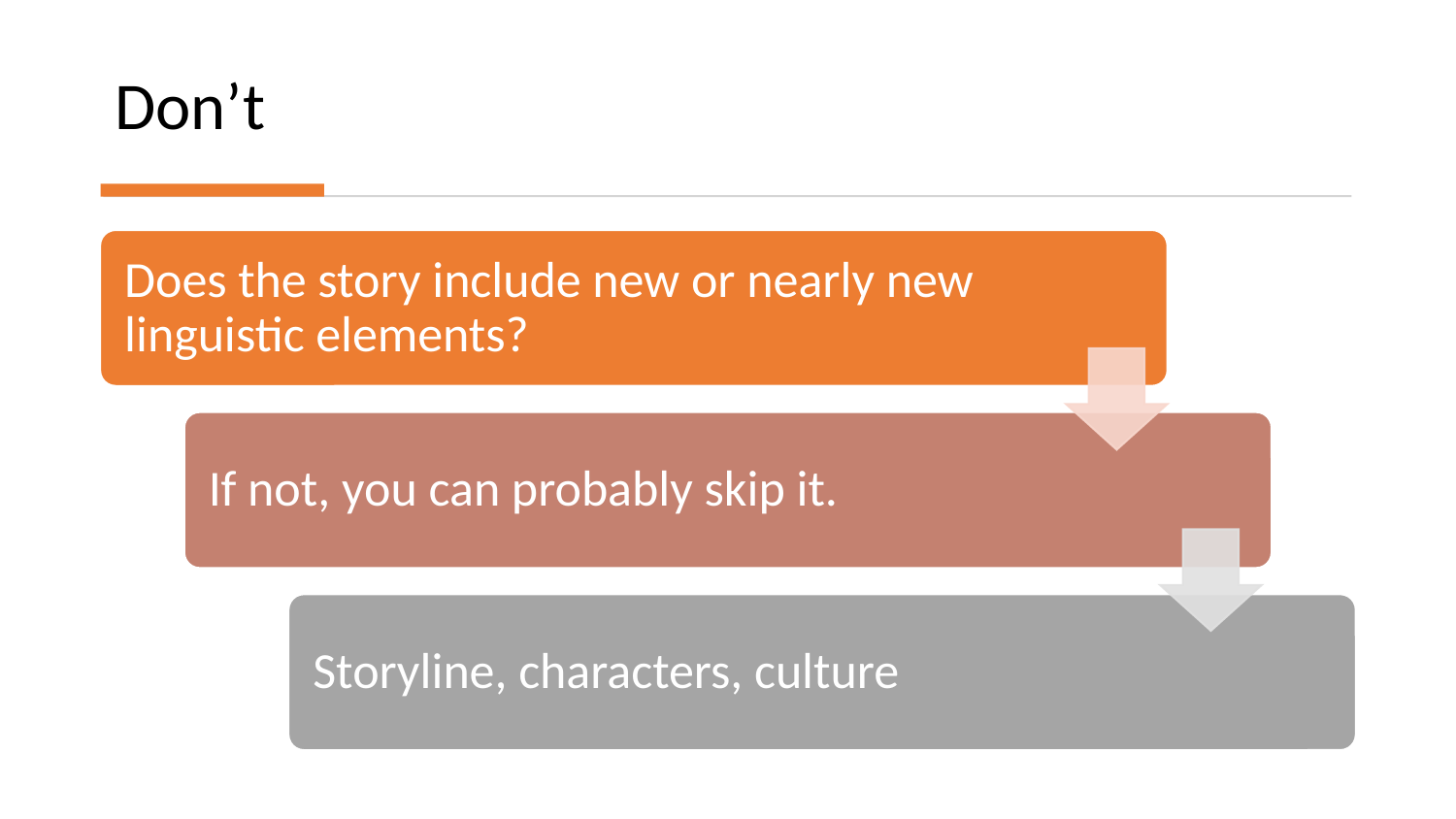

# Don’t

Does the story include new or nearly new linguistic elements?
If not, you can probably skip it.
Storyline, characters, culture